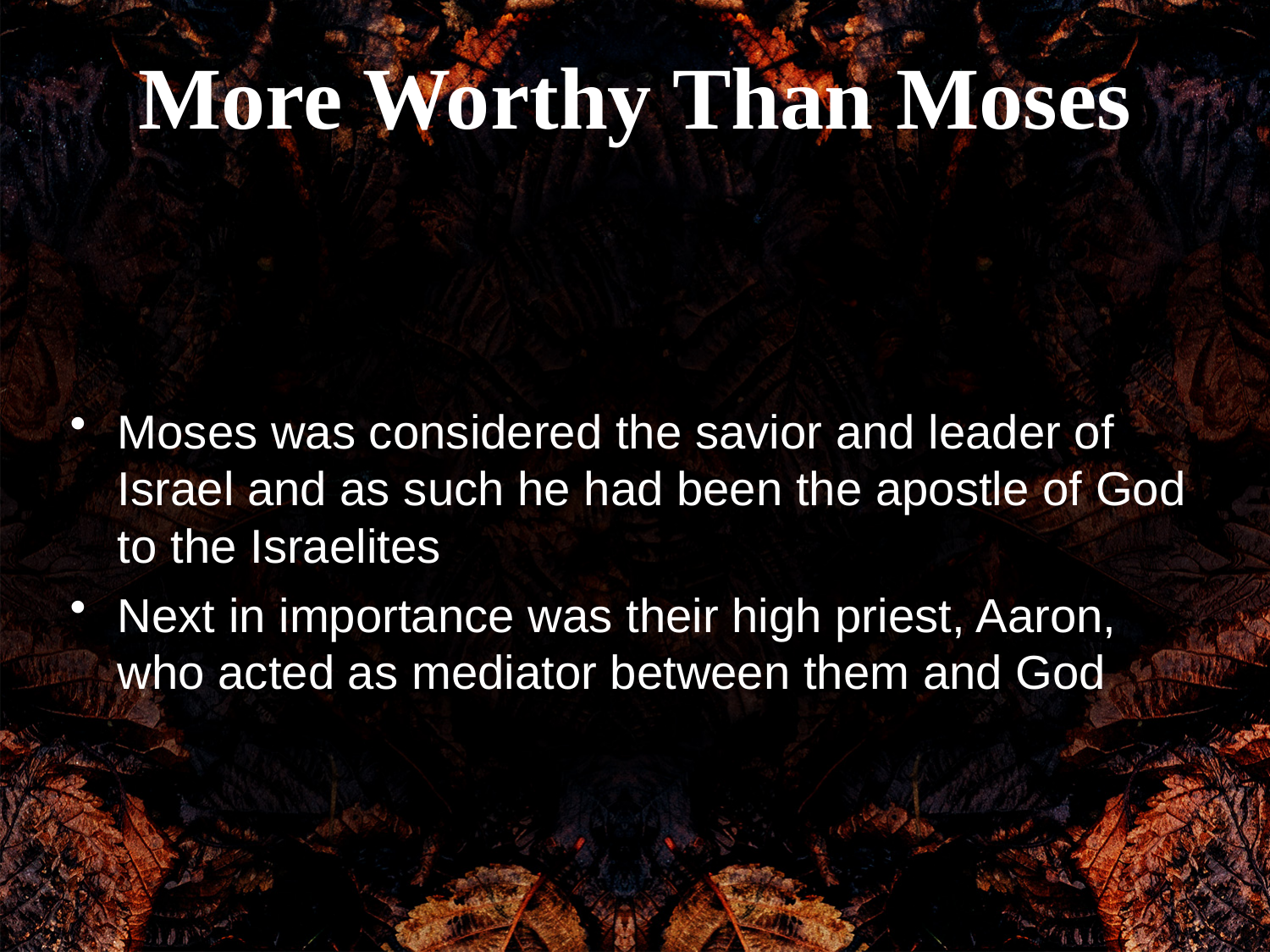

More Worthy Than Moses
Moses was considered the savior and leader of Israel and as such he had been the apostle of God to the Israelites
Next in importance was their high priest, Aaron, who acted as mediator between them and God